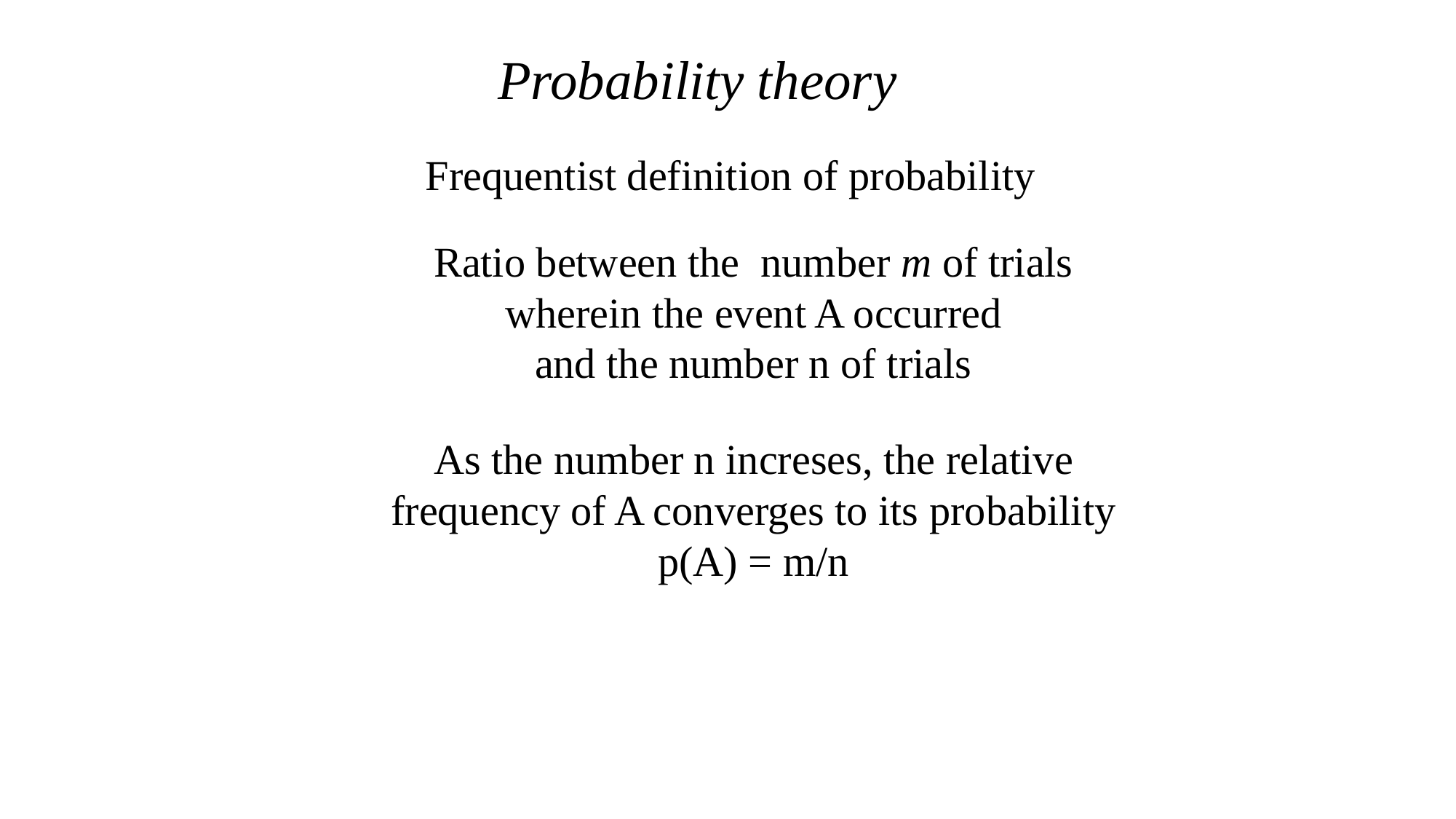

Probability theory
Frequentist definition of probability
Ratio between the  number m of trials wherein the event A occurred
and the number n of trials
As the number n increses, the relative frequency of A converges to its probability
p(A) = m/n